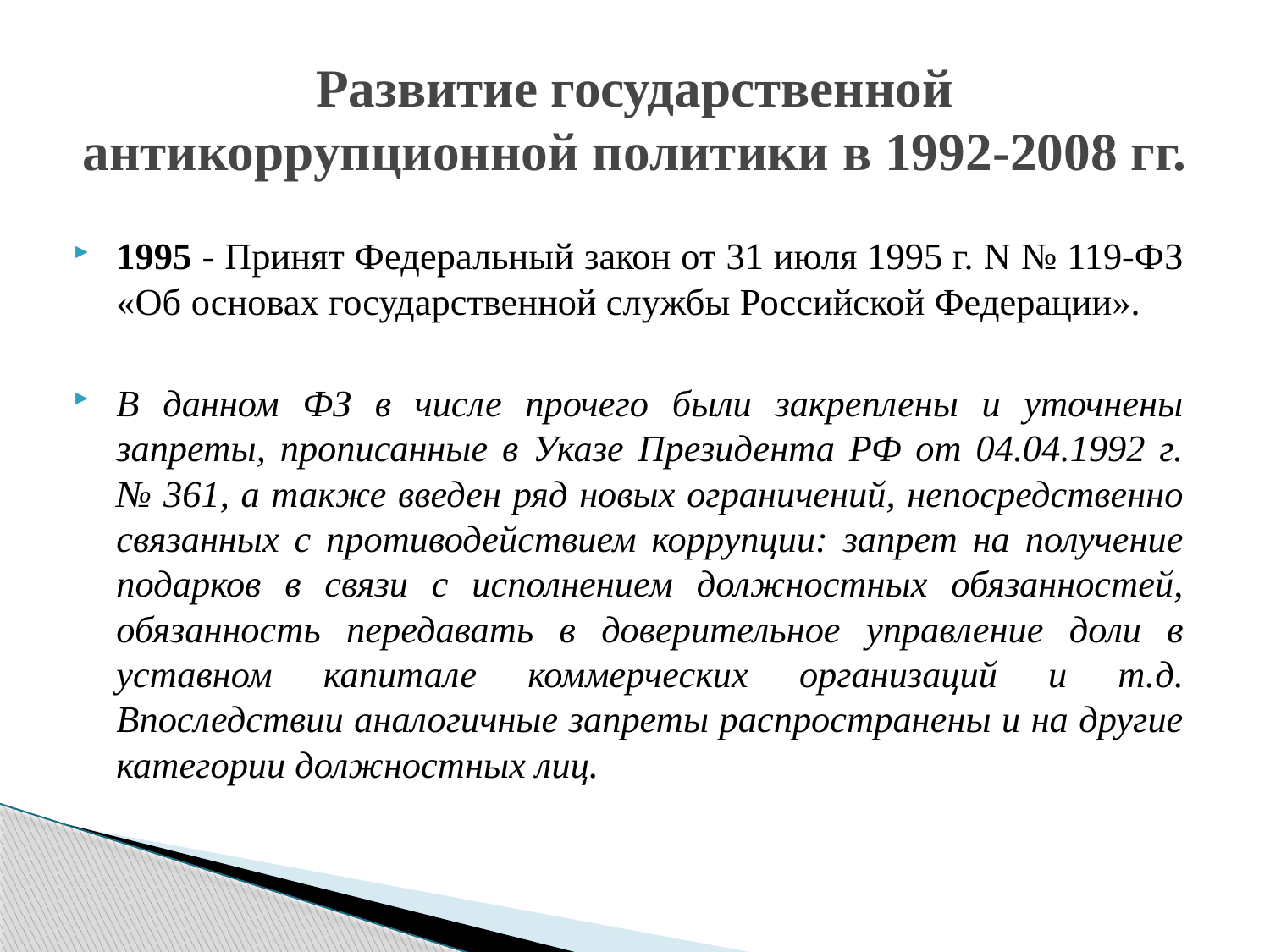

# Развитие государственной антикоррупционной политики в 1992-2008 гг.
1995 - Принят Федеральный закон от 31 июля 1995 г. N № 119-ФЗ «Об основах государственной службы Российской Федерации».

В данном ФЗ в числе прочего были закреплены и уточнены запреты, прописанные в Указе Президента РФ от 04.04.1992 г. № 361, а также введен ряд новых ограничений, непосредственно связанных с противодействием коррупции: запрет на получение подарков в связи с исполнением должностных обязанностей, обязанность передавать в доверительное управление доли в уставном капитале коммерческих организаций и т.д. Впоследствии аналогичные запреты распространены и на другие категории должностных лиц.